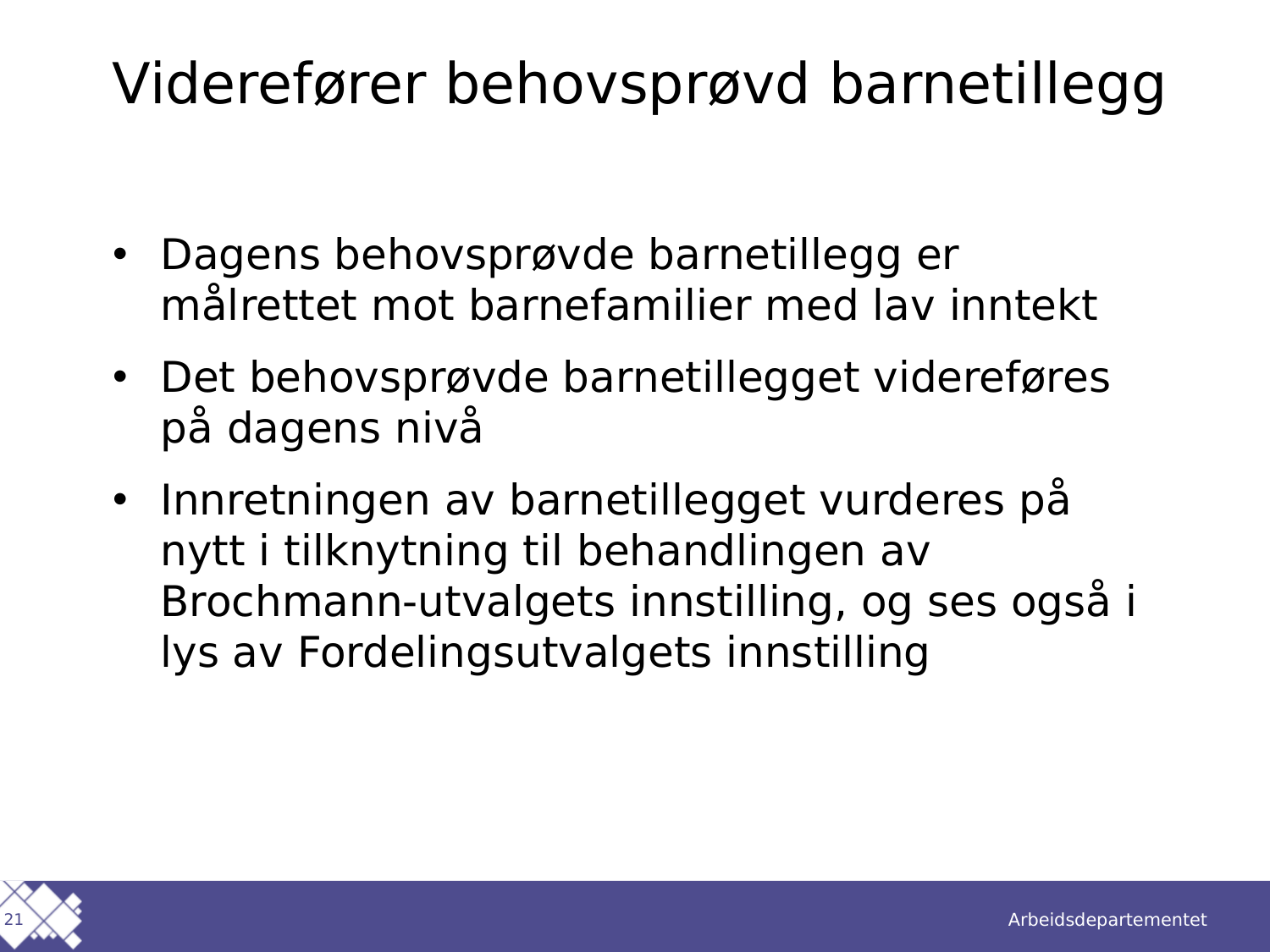

# Viderefører behovsprøvd barnetillegg
Dagens behovsprøvde barnetillegg er målrettet mot barnefamilier med lav inntekt
Det behovsprøvde barnetillegget videreføres på dagens nivå
Innretningen av barnetillegget vurderes på nytt i tilknytning til behandlingen av Brochmann-utvalgets innstilling, og ses også i lys av Fordelingsutvalgets innstilling
21